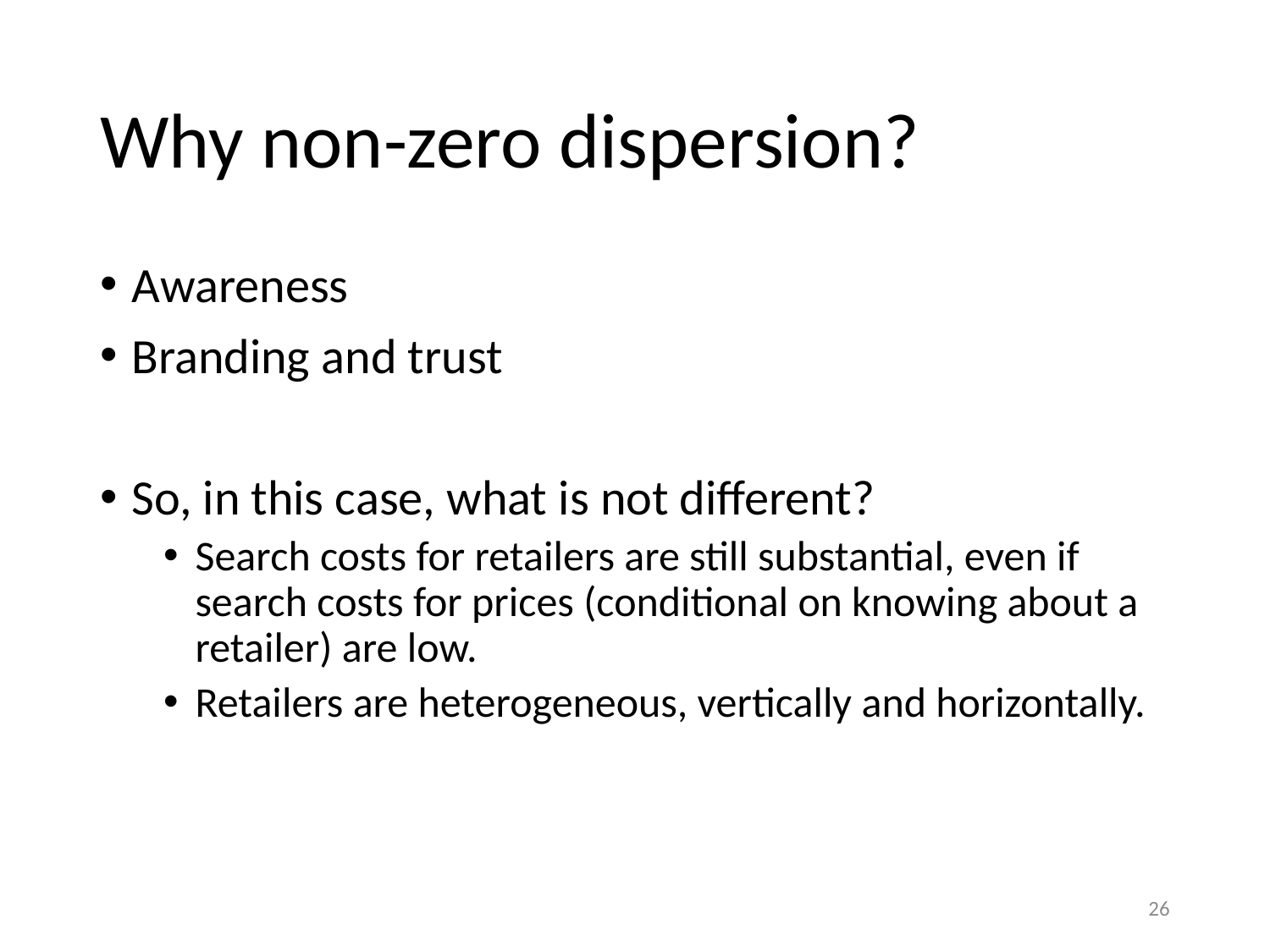

# Why non-zero dispersion?
Awareness
Branding and trust

So, in this case, what is not different?
Search costs for retailers are still substantial, even if search costs for prices (conditional on knowing about a retailer) are low.
Retailers are heterogeneous, vertically and horizontally.

26